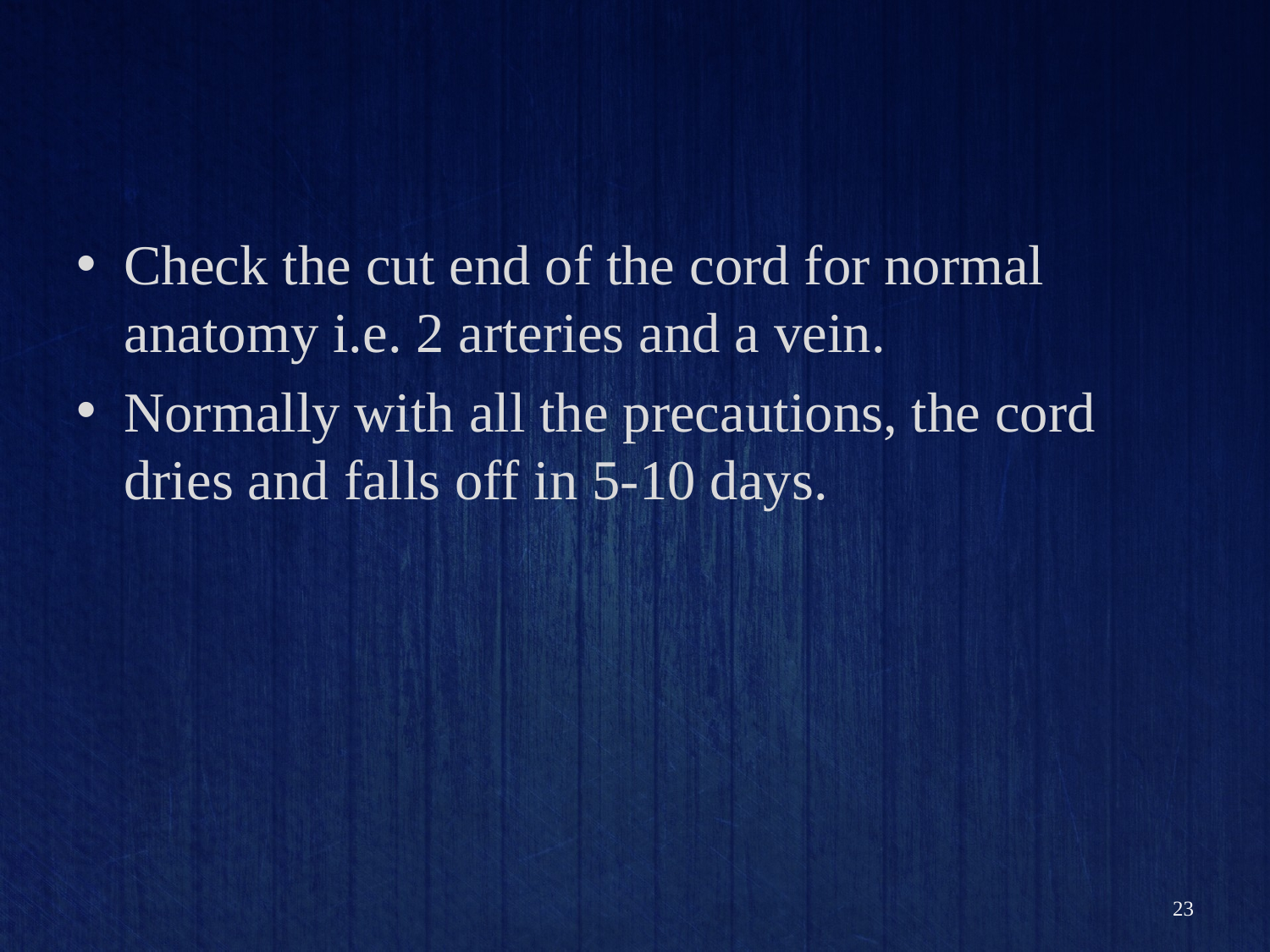

#
Check the cut end of the cord for normal anatomy i.e. 2 arteries and a vein.
Normally with all the precautions, the cord dries and falls off in 5-10 days.
23